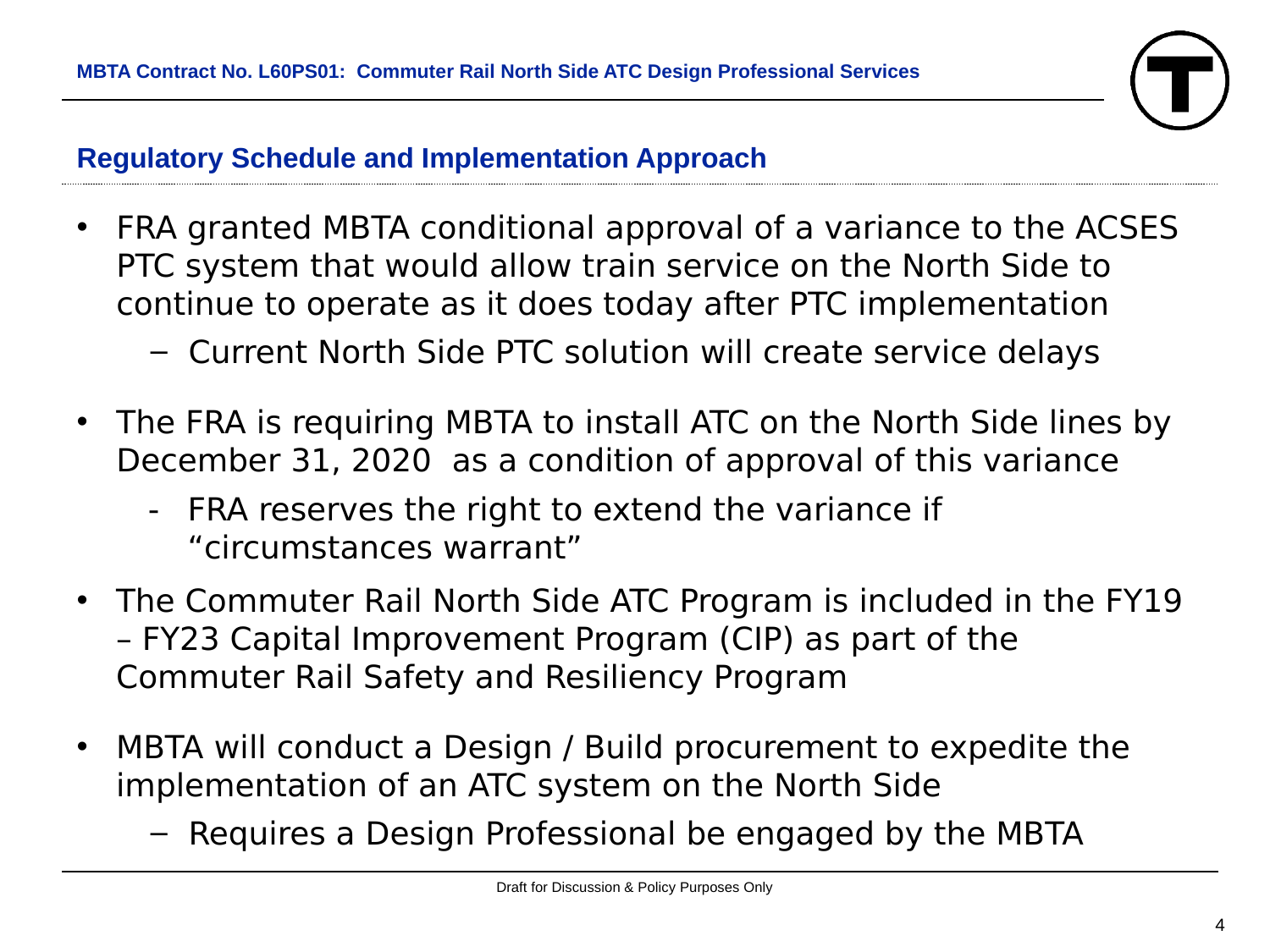

MBTA Contract No. L60PS01:  Commuter Rail North Side ATC Design Professional Services
# Regulatory Schedule and Implementation Approach
FRA granted MBTA conditional approval of a variance to the ACSES PTC system that would allow train service on the North Side to continue to operate as it does today after PTC implementation
Current North Side PTC solution will create service delays
The FRA is requiring MBTA to install ATC on the North Side lines by December 31, 2020  as a condition of approval of this variance
-	FRA reserves the right to extend the variance if “circumstances warrant”
The Commuter Rail North Side ATC Program is included in the FY19 – FY23 Capital Improvement Program (CIP) as part of the Commuter Rail Safety and Resiliency Program
MBTA will conduct a Design / Build procurement to expedite the implementation of an ATC system on the North Side
Requires a Design Professional be engaged by the MBTA